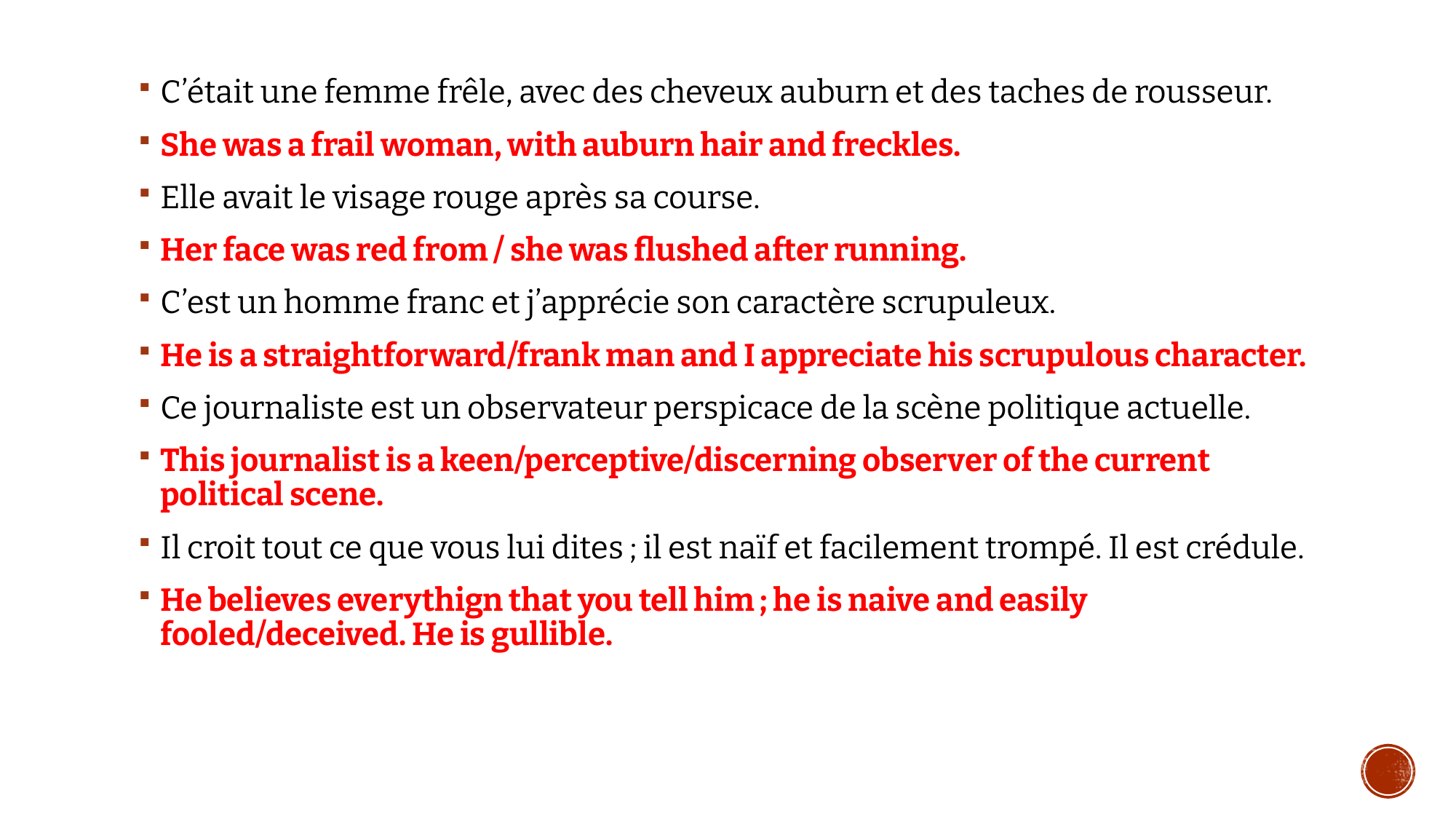

C’était une femme frêle, avec des cheveux auburn et des taches de rousseur.
She was a frail woman, with auburn hair and freckles.
Elle avait le visage rouge après sa course.
Her face was red from / she was flushed after running.
C’est un homme franc et j’apprécie son caractère scrupuleux.
He is a straightforward/frank man and I appreciate his scrupulous character.
Ce journaliste est un observateur perspicace de la scène politique actuelle.
This journalist is a keen/perceptive/discerning observer of the current political scene.
Il croit tout ce que vous lui dites ; il est naïf et facilement trompé. Il est crédule.
He believes everythign that you tell him ; he is naive and easily fooled/deceived. He is gullible.